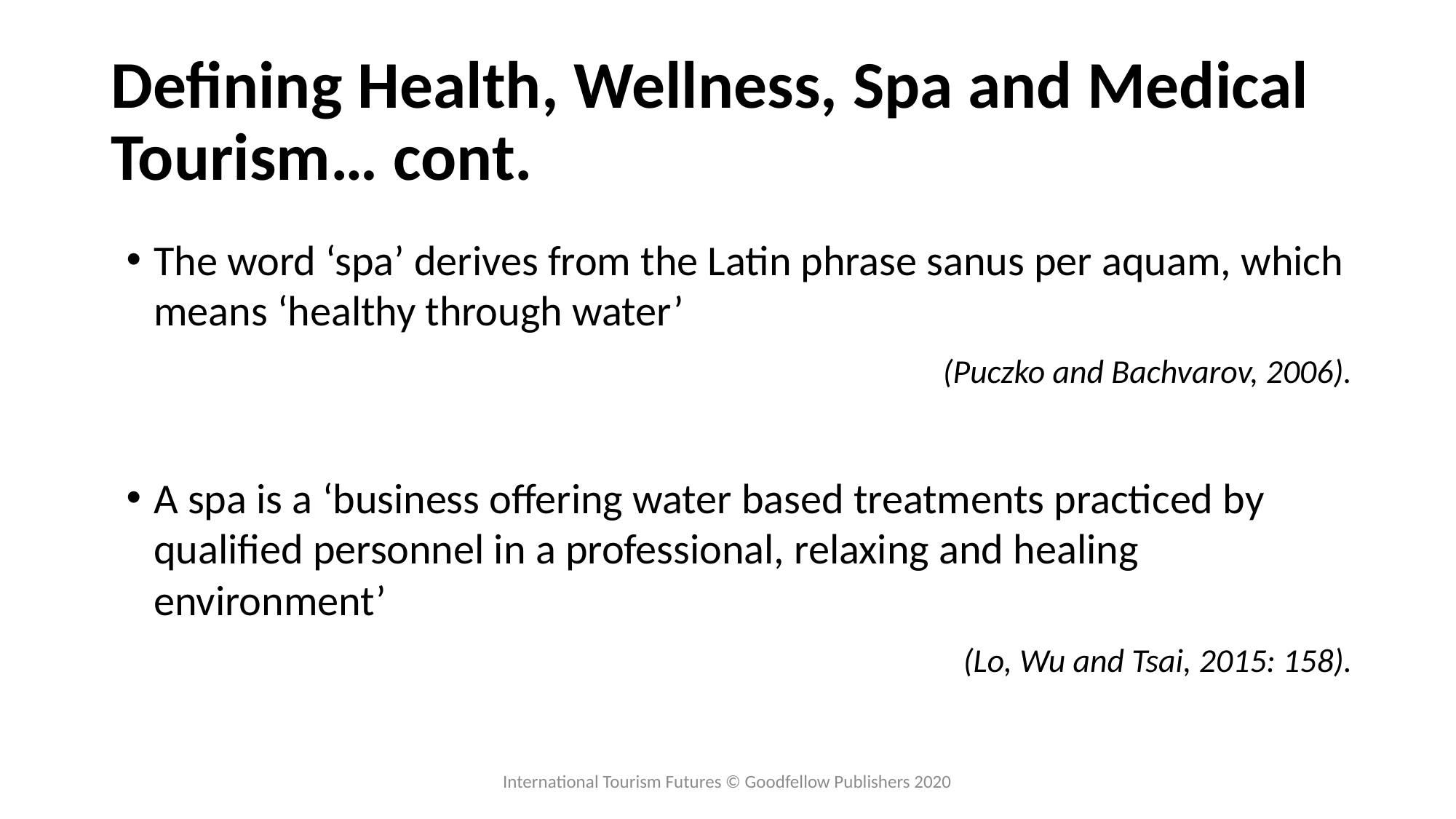

# Defining Health, Wellness, Spa and Medical Tourism… cont.
The word ‘spa’ derives from the Latin phrase sanus per aquam, which means ‘healthy through water’
(Puczko and Bachvarov, 2006).

A spa is a ‘business offering water based treatments practiced by qualified personnel in a professional, relaxing and healing environment’
(Lo, Wu and Tsai, 2015: 158).
International Tourism Futures © Goodfellow Publishers 2020